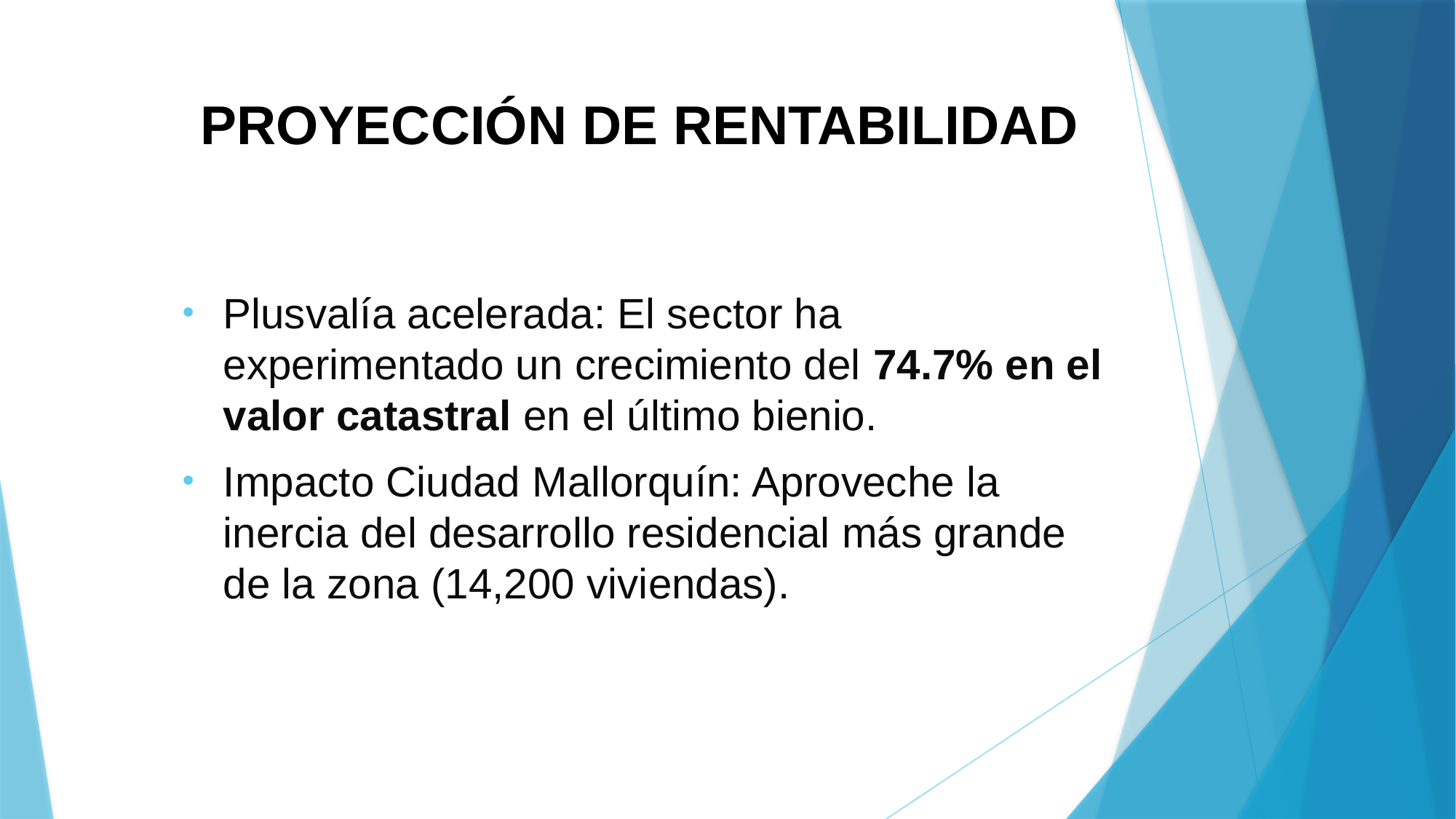

# PROYECCIÓN DE RENTABILIDAD
Plusvalía acelerada: El sector ha experimentado un crecimiento del 74.7% en el valor catastral en el último bienio.
Impacto Ciudad Mallorquín: Aproveche la inercia del desarrollo residencial más grande de la zona (14,200 viviendas).